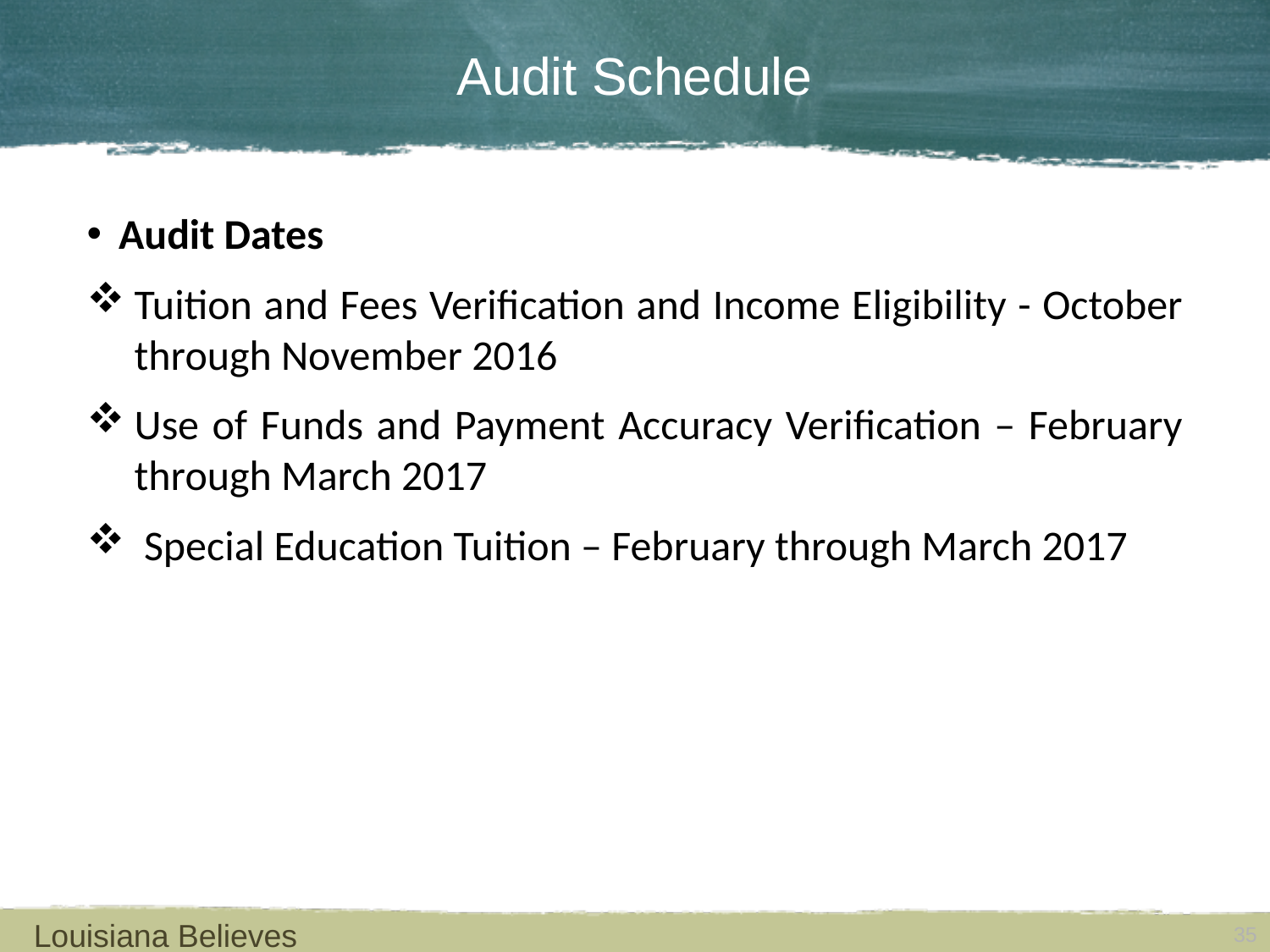

# Audit Schedule
Audit Dates
Tuition and Fees Verification and Income Eligibility - October through November 2016
Use of Funds and Payment Accuracy Verification – February through March 2017
 Special Education Tuition – February through March 2017
Louisiana Believes
35